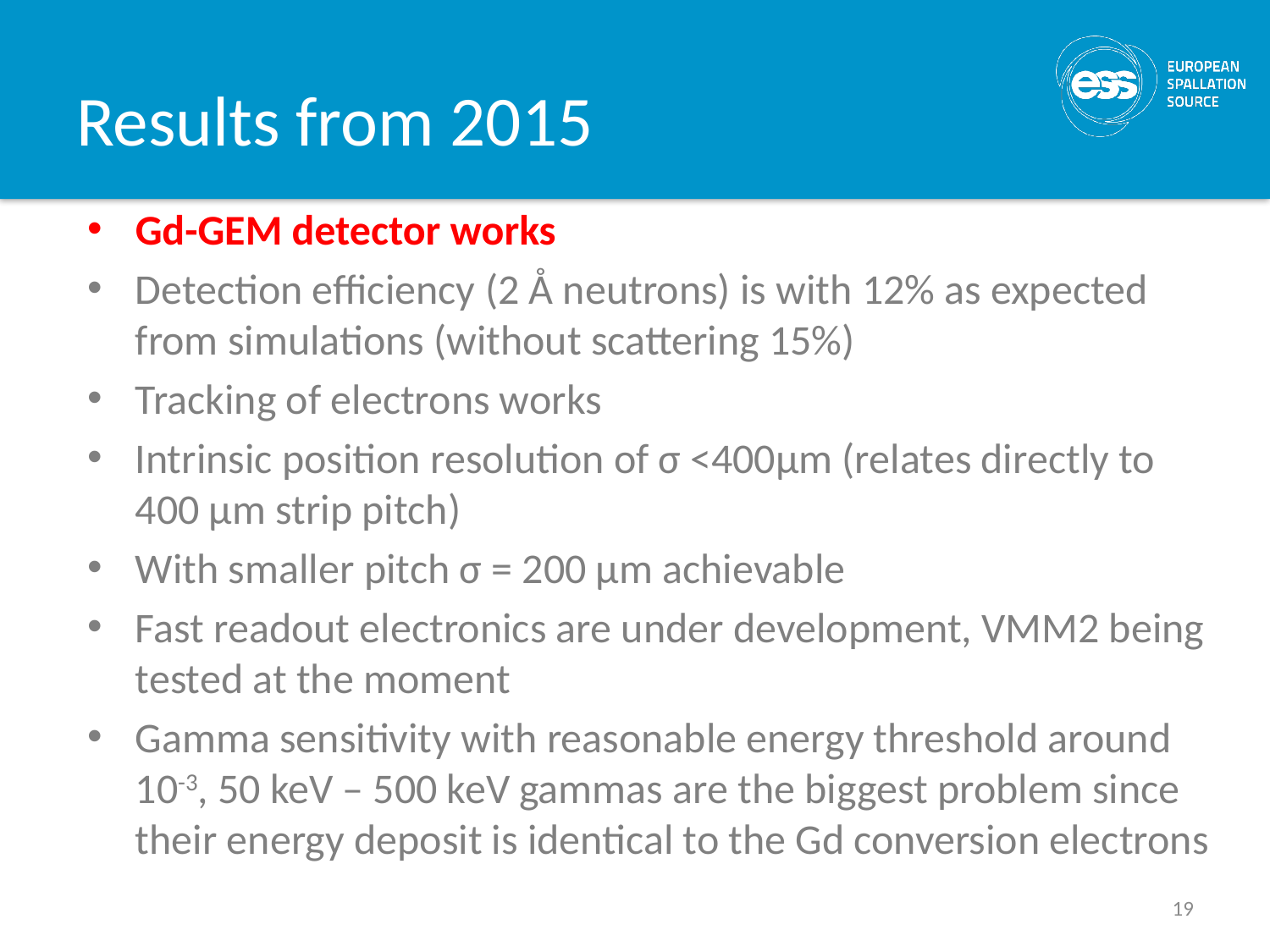

# Results from 2015
Gd-GEM detector works
Detection efficiency (2 Å neutrons) is with 12% as expected from simulations (without scattering 15%)
Tracking of electrons works
Intrinsic position resolution of σ <400μm (relates directly to 400 μm strip pitch)
With smaller pitch σ = 200 μm achievable
Fast readout electronics are under development, VMM2 being tested at the moment
Gamma sensitivity with reasonable energy threshold around 10-3, 50 keV – 500 keV gammas are the biggest problem since their energy deposit is identical to the Gd conversion electrons

19